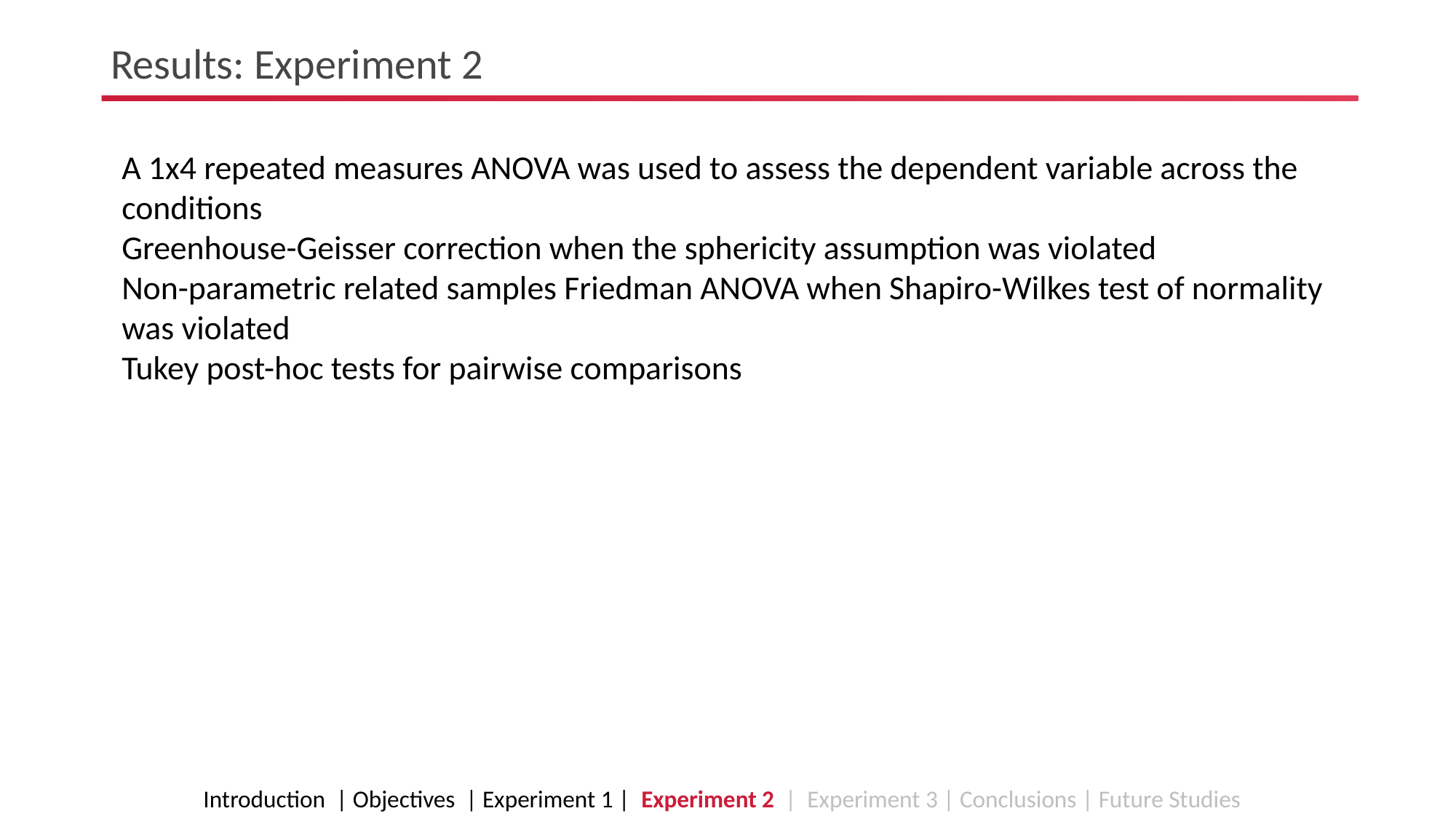

Results: Experiment 2
A 1x4 repeated measures ANOVA was used to assess the dependent variable across the conditions
Greenhouse-Geisser correction when the sphericity assumption was violated
Non-parametric related samples Friedman ANOVA when Shapiro-Wilkes test of normality was violated
Tukey post-hoc tests for pairwise comparisons

Introduction  | Objectives  | Experiment 1 |  Experiment 2  |  Experiment 3 | Conclusions | Future Studies